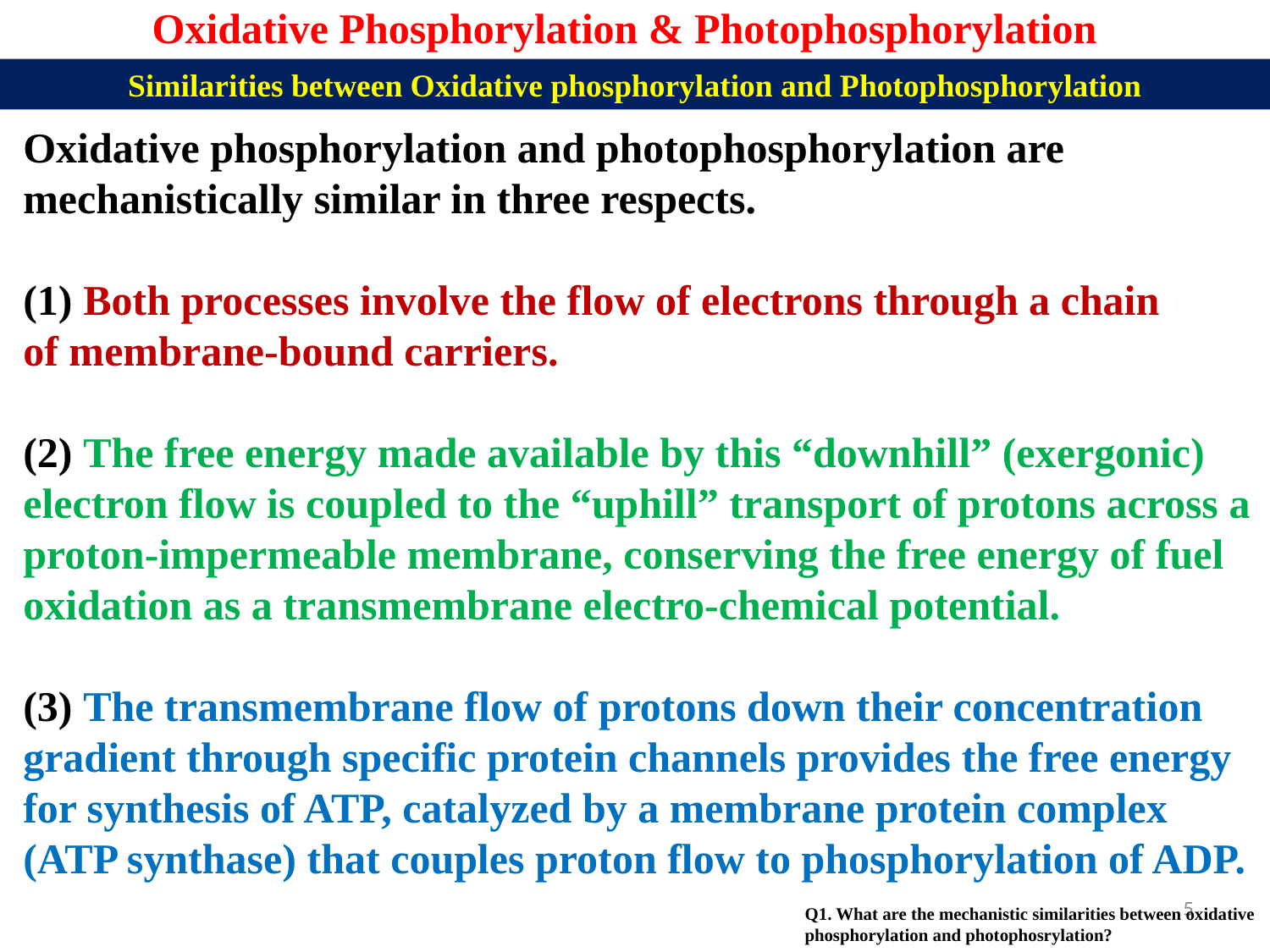

Oxidative Phosphorylation & Photophosphorylation
Similarities between Oxidative phosphorylation and Photophosphorylation
Oxidative phosphorylation and photophosphorylation are mechanistically similar in three respects.

(1) Both processes involve the flow of electrons through a chain
of membrane-bound carriers.

(2) The free energy made available by this “downhill” (exergonic) electron flow is coupled to the “uphill” transport of protons across a
proton-impermeable membrane, conserving the free energy of fuel oxidation as a transmembrane electro-chemical potential.

(3) The transmembrane flow of protons down their concentration gradient through specific protein channels provides the free energy for synthesis of ATP, catalyzed by a membrane protein complex (ATP synthase) that couples proton flow to phosphorylation of ADP.
5
Q1. What are the mechanistic similarities between oxidative phosphorylation and photophosrylation?